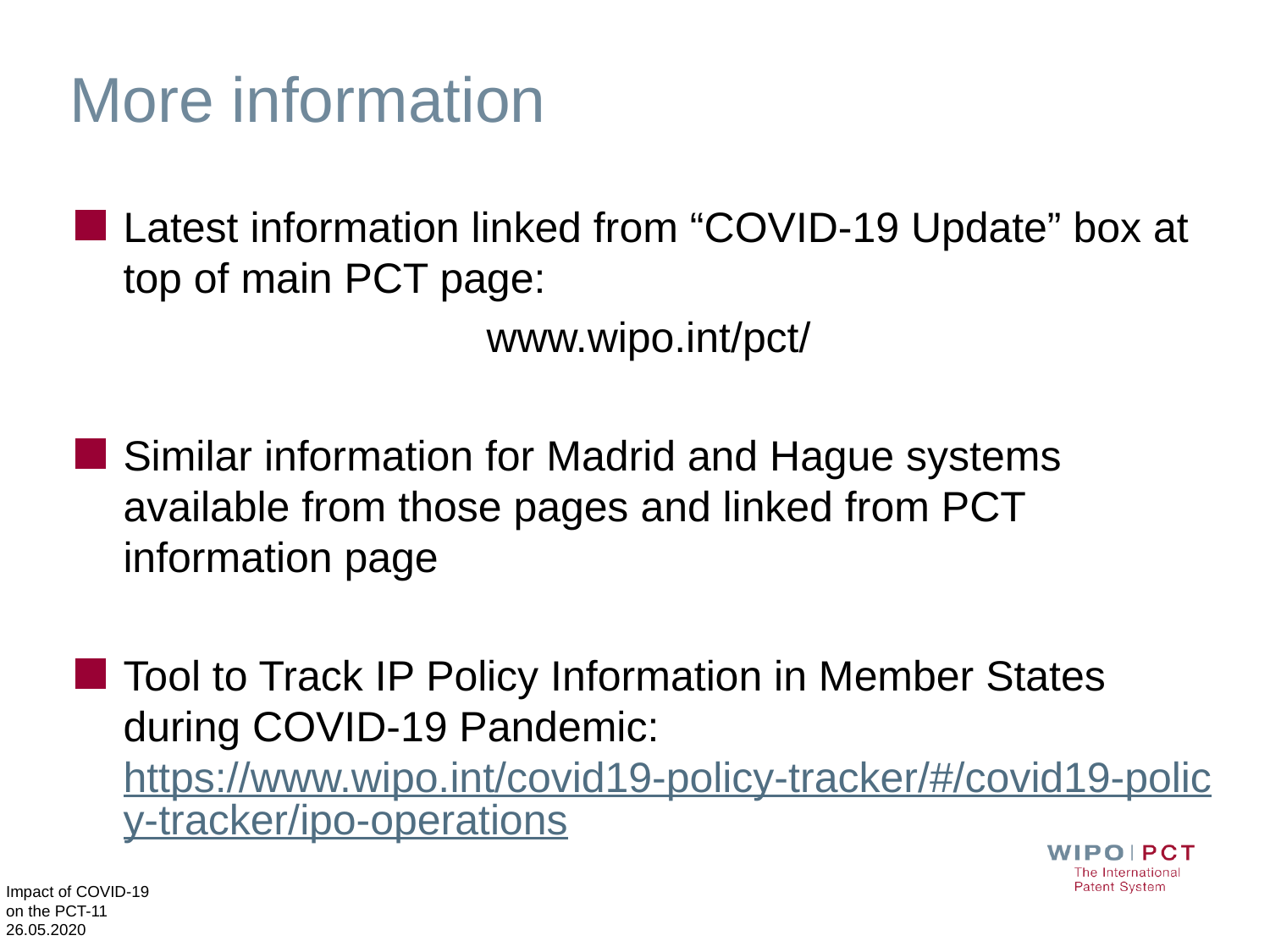

# More information
Latest information linked from “COVID-19 Update” box at top of main PCT page:
www.wipo.int/pct/

Similar information for Madrid and Hague systems available from those pages and linked from PCT information page

Tool to Track IP Policy Information in Member States during COVID-19 Pandemic: https://www.wipo.int/covid19-policy-tracker/#/covid19-policy-tracker/ipo-operations